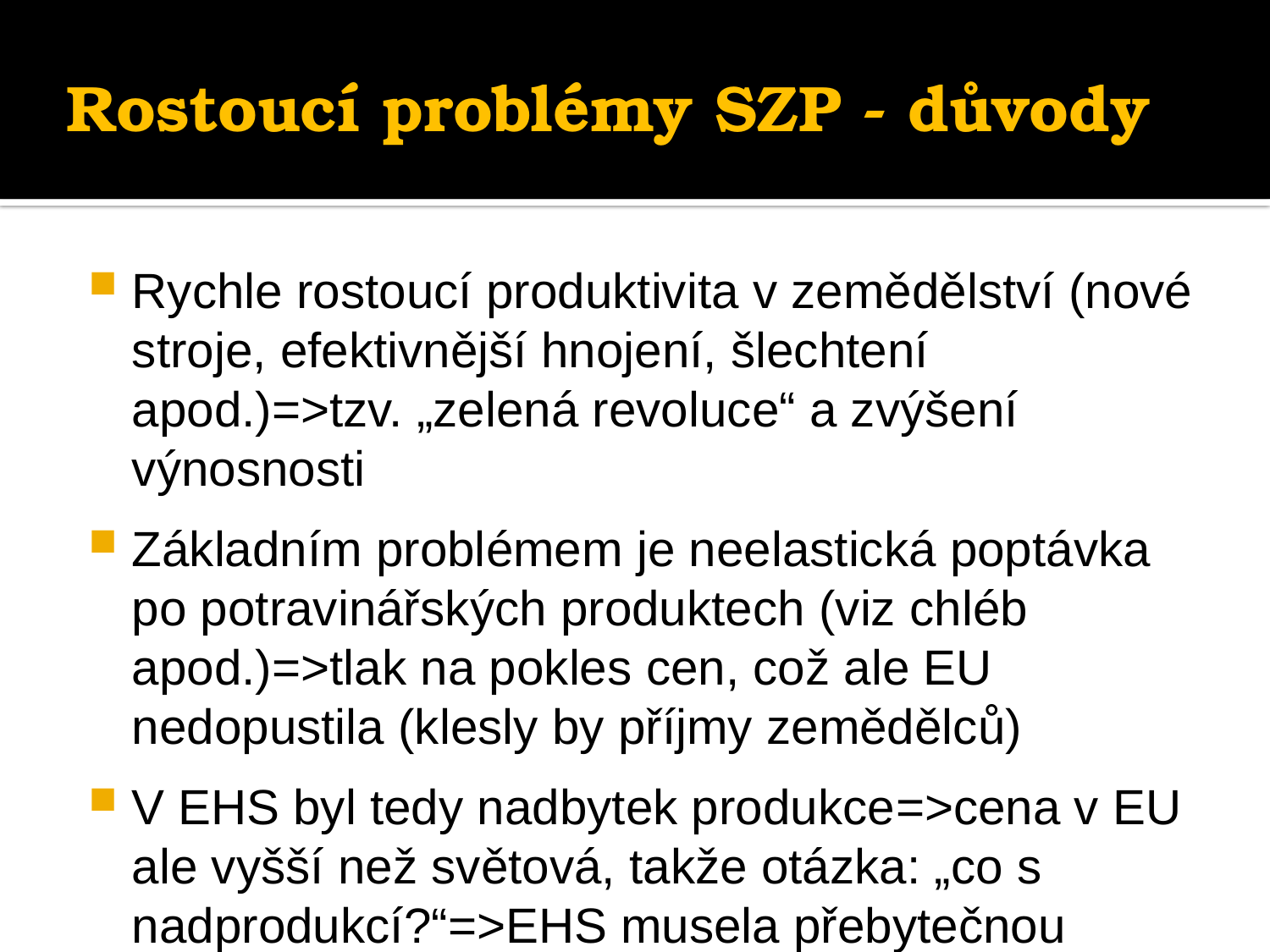

# Rostoucí problémy SZP - důvody
Rychle rostoucí produktivita v zemědělství (nové stroje, efektivnější hnojení, šlechtení apod.)=>tzv. „zelená revoluce“ a zvýšení výnosnosti
Základním problémem je neelastická poptávka po potravinářských produktech (viz chléb apod.)=>tlak na pokles cen, což ale EU nedopustila (klesly by příjmy zemědělců)
V EHS byl tedy nadbytek produkce=>cena v EU ale vyšší než světová, takže otázka: „co s nadprodukcí?“=>EHS musela přebytečnou produkci od zemědělců odkoupit